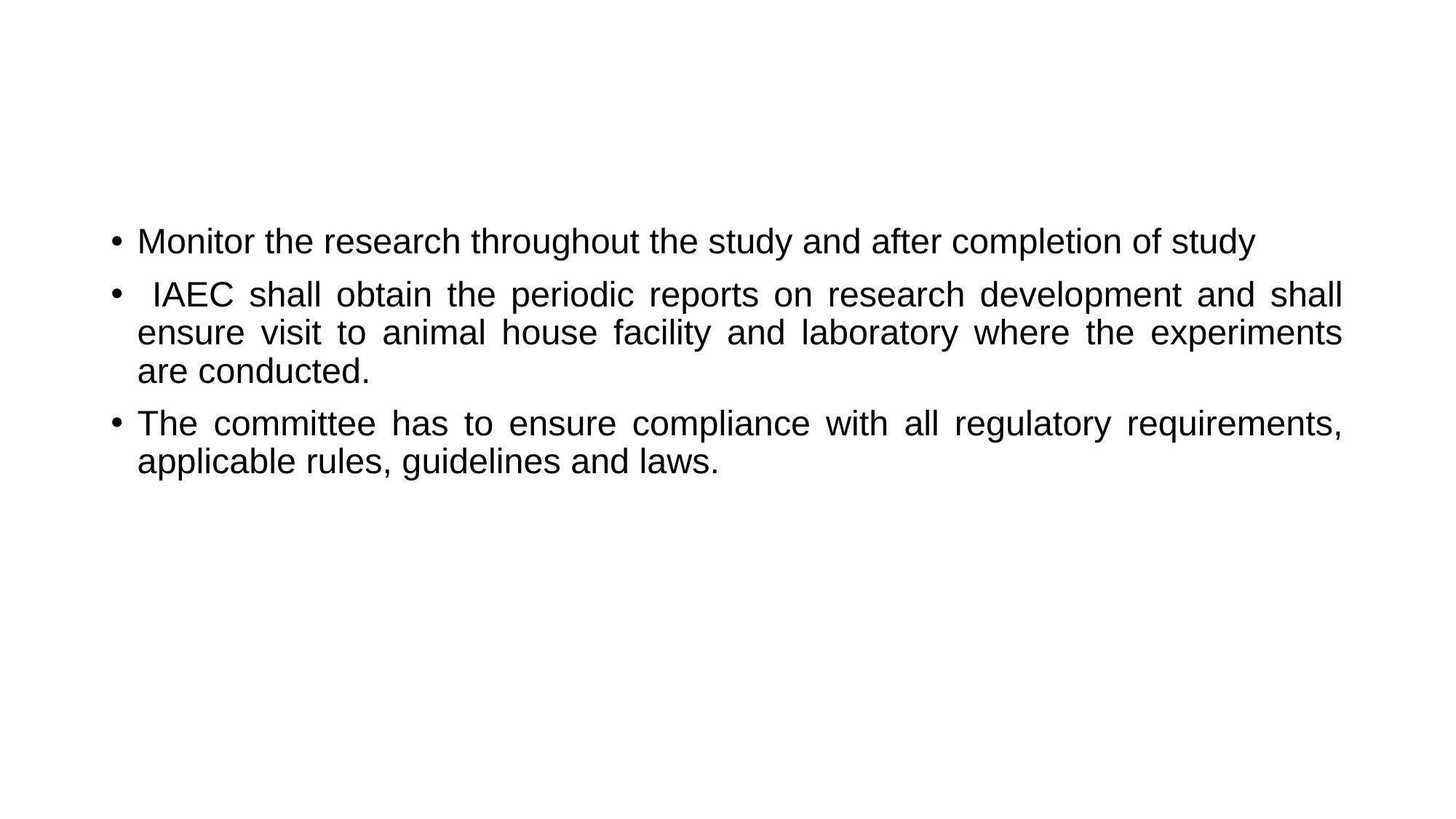

Monitor the research throughout the study and after completion of study
 IAEC shall obtain the periodic reports on research development and shall ensure visit to animal house facility and laboratory where the experiments are conducted.
The committee has to ensure compliance with all regulatory requirements, applicable rules, guidelines and laws.